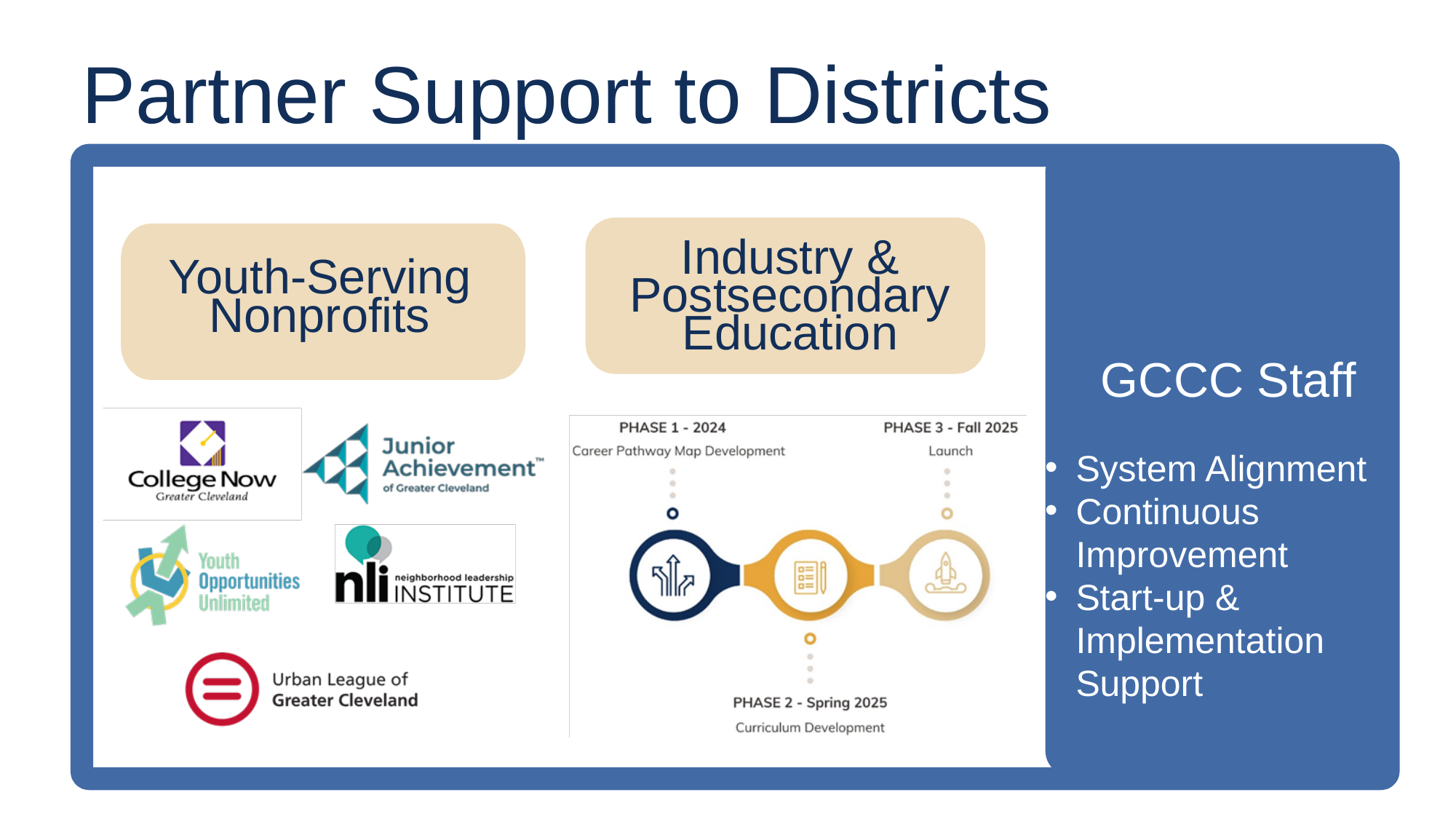

Partner Support to Districts

Industry & Postsecondary Education

Youth-Serving Nonprofits
GCCC Staff

System Alignment
Continuous Improvement
Start-up & Implementation Support